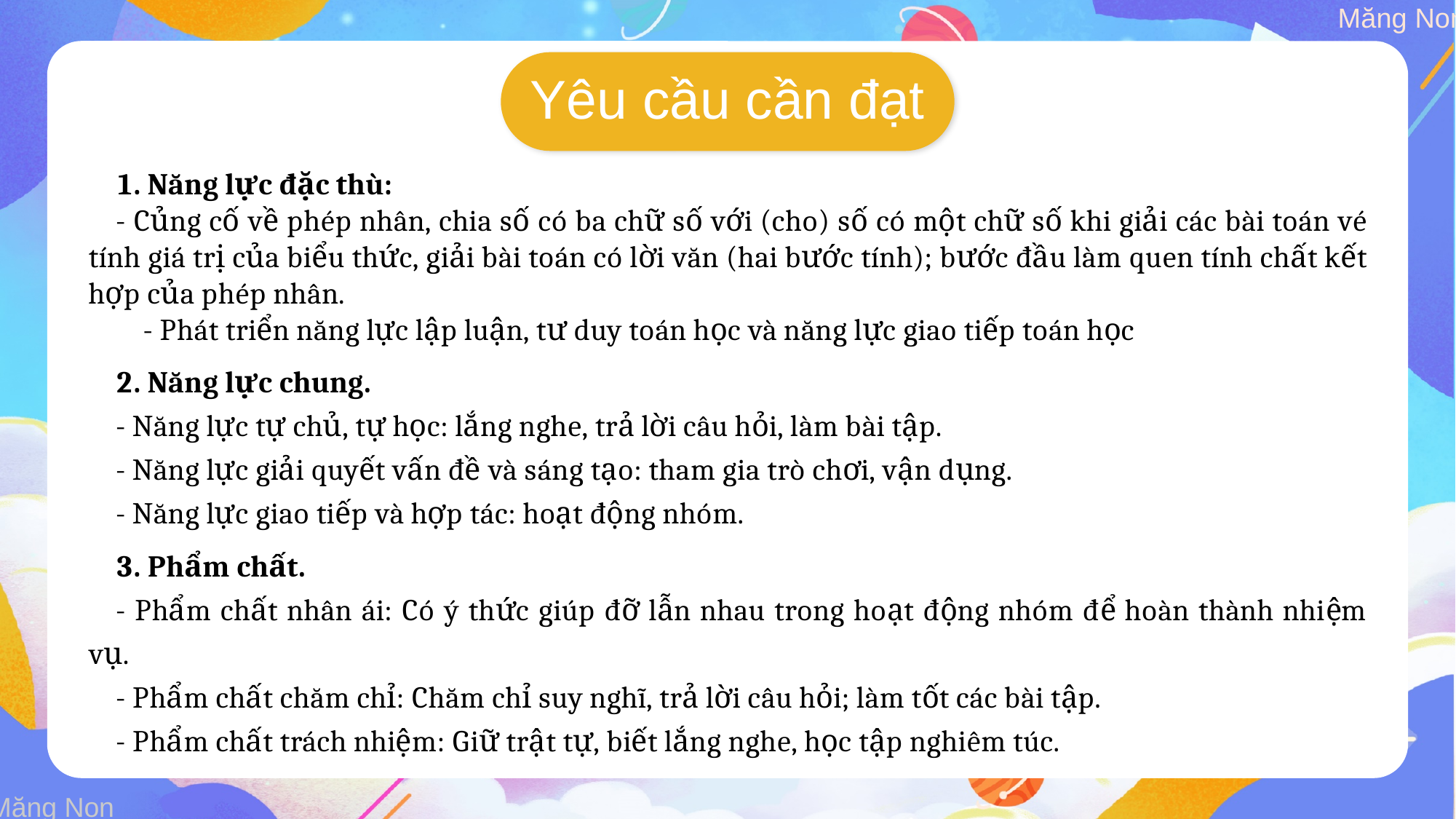

Yêu cầu cần đạt
1. Năng lực đặc thù:
- Củng cố về phép nhân, chia số có ba chữ số với (cho) số có một chữ số khi giải các bài toán vé tính giá trị của biểu thức, giải bài toán có lời văn (hai bước tính); bước đầu làm quen tính chất kết hợp của phép nhân.
- Phát triển năng lực lập luận, tư duy toán học và năng lực giao tiếp toán học
2. Năng lực chung.
- Năng lực tự chủ, tự học: lắng nghe, trả lời câu hỏi, làm bài tập.
- Năng lực giải quyết vấn đề và sáng tạo: tham gia trò chơi, vận dụng.
- Năng lực giao tiếp và hợp tác: hoạt động nhóm.
3. Phẩm chất.
- Phẩm chất nhân ái: Có ý thức giúp đỡ lẫn nhau trong hoạt động nhóm để hoàn thành nhiệm vụ.
- Phẩm chất chăm chỉ: Chăm chỉ suy nghĩ, trả lời câu hỏi; làm tốt các bài tập.
- Phẩm chất trách nhiệm: Giữ trật tự, biết lắng nghe, học tập nghiêm túc.